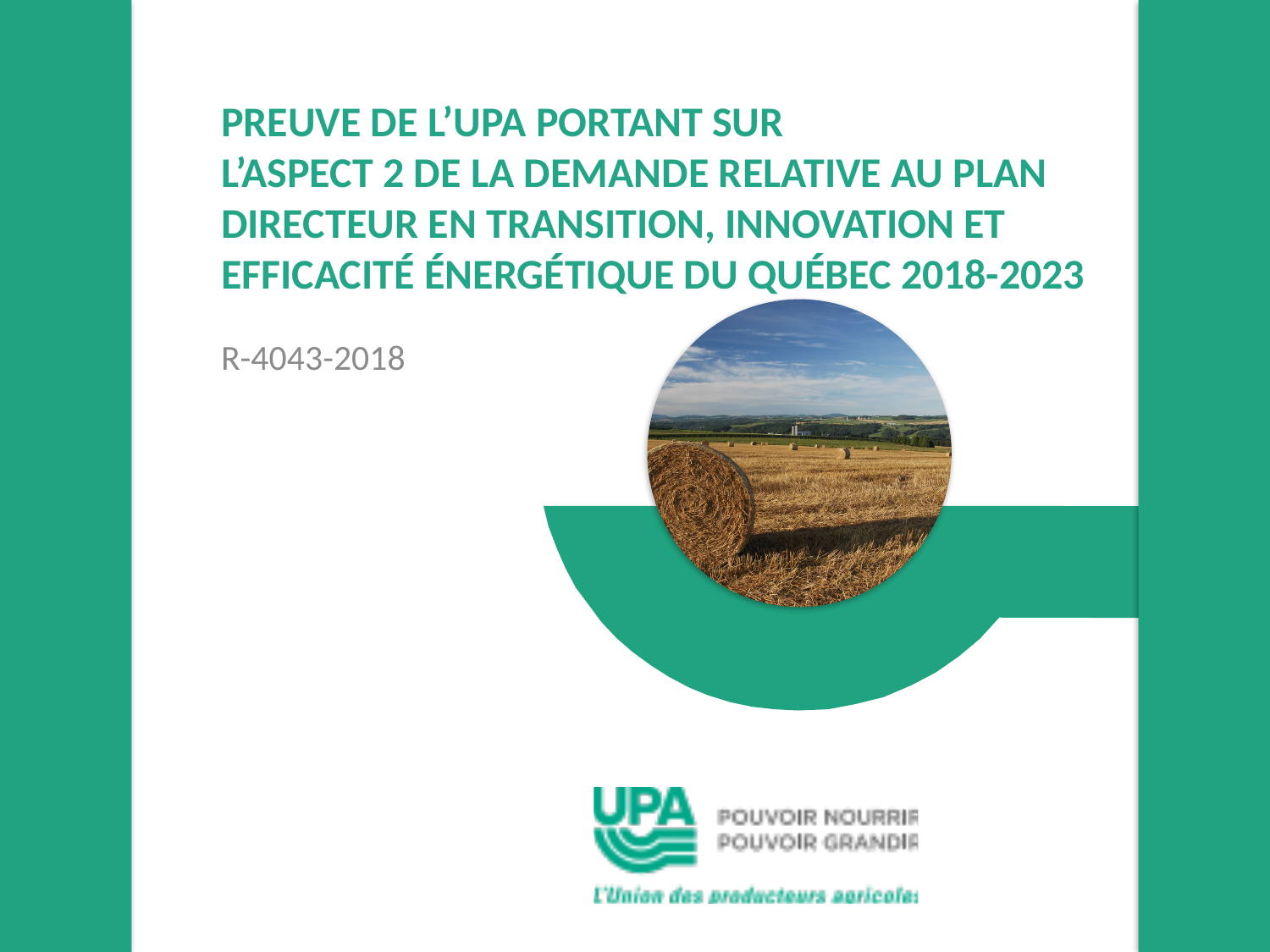

# Preuve de l’UPA portant sur l’aspect 2 de la demande relative au Plan directeur en transition, innovation et efficacité énergétique du Québec 2018-2023
R-4043-2018